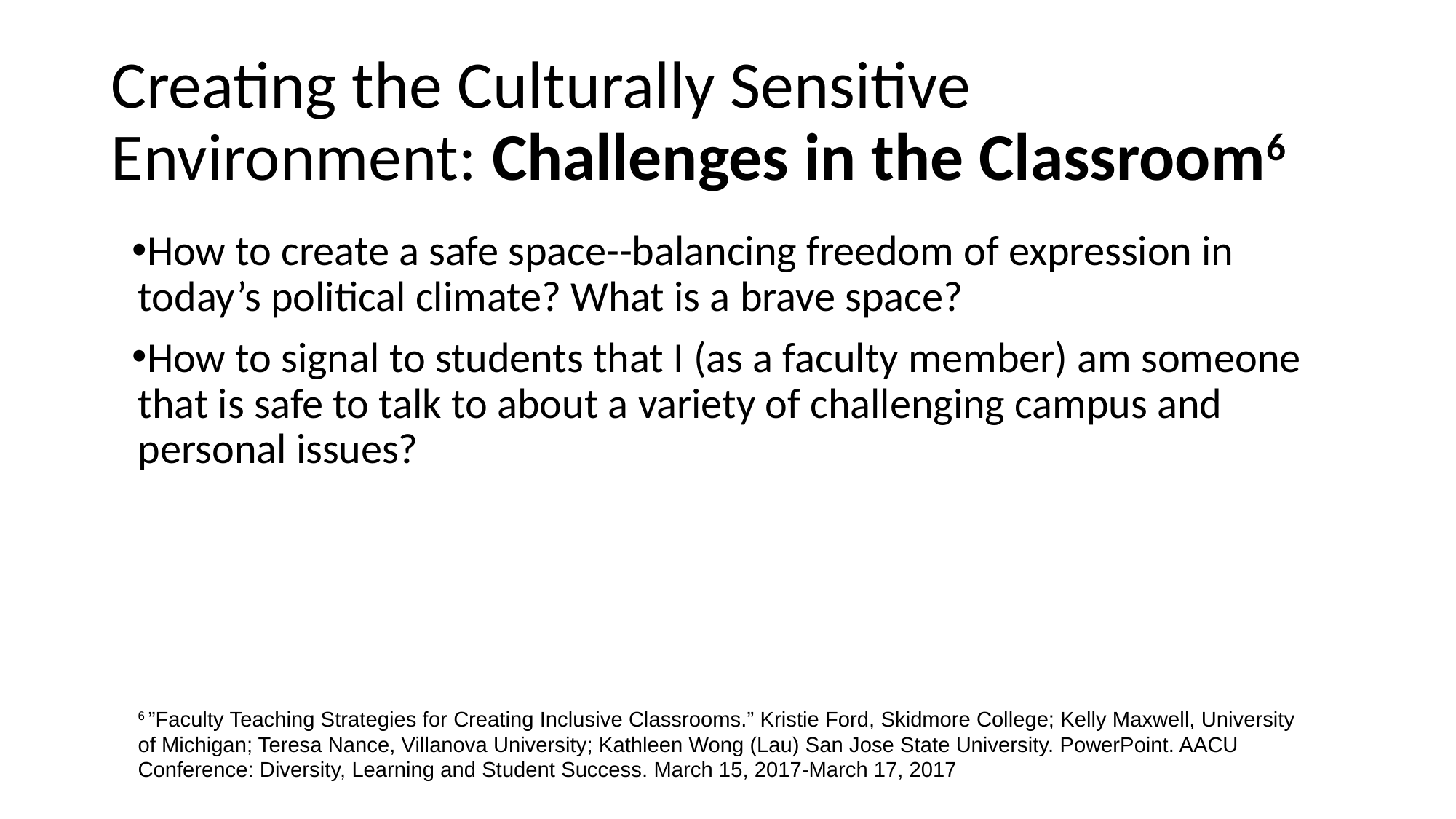

# Creating the Culturally Sensitive Environment: Challenges in the Classroom6
How to create a safe space--balancing freedom of expression in today’s political climate? What is a brave space?
How to signal to students that I (as a faculty member) am someone that is safe to talk to about a variety of challenging campus and personal issues?
6 ”Faculty Teaching Strategies for Creating Inclusive Classrooms.” Kristie Ford, Skidmore College; Kelly Maxwell, University of Michigan; Teresa Nance, Villanova University; Kathleen Wong (Lau) San Jose State University. PowerPoint. AACU Conference: Diversity, Learning and Student Success. March 15, 2017-March 17, 2017